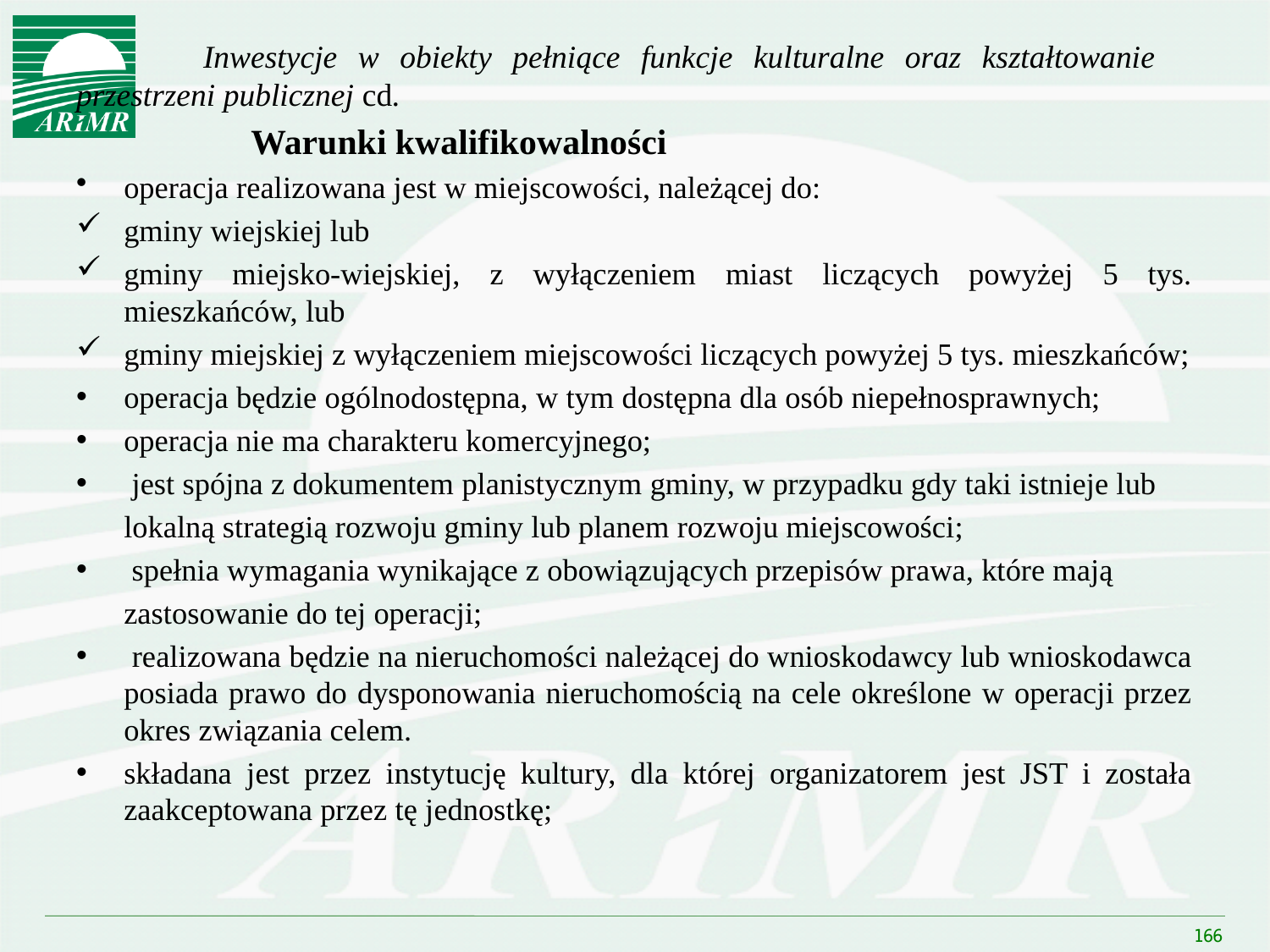

Inwestycje w obiekty pełniące funkcje kulturalne oraz kształtowanie 	przestrzeni publicznej cd.
		Warunki kwalifikowalności
operacja realizowana jest w miejscowości, należącej do:
gminy wiejskiej lub
gminy miejsko-wiejskiej, z wyłączeniem miast liczących powyżej 5 tys. mieszkańców, lub
gminy miejskiej z wyłączeniem miejscowości liczących powyżej 5 tys. mieszkańców;
operacja będzie ogólnodostępna, w tym dostępna dla osób niepełnosprawnych;
operacja nie ma charakteru komercyjnego;
 jest spójna z dokumentem planistycznym gminy, w przypadku gdy taki istnieje lub
	lokalną strategią rozwoju gminy lub planem rozwoju miejscowości;
 spełnia wymagania wynikające z obowiązujących przepisów prawa, które mają
	zastosowanie do tej operacji;
 realizowana będzie na nieruchomości należącej do wnioskodawcy lub wnioskodawca posiada prawo do dysponowania nieruchomością na cele określone w operacji przez okres związania celem.
składana jest przez instytucję kultury, dla której organizatorem jest JST i została zaakceptowana przez tę jednostkę;
166